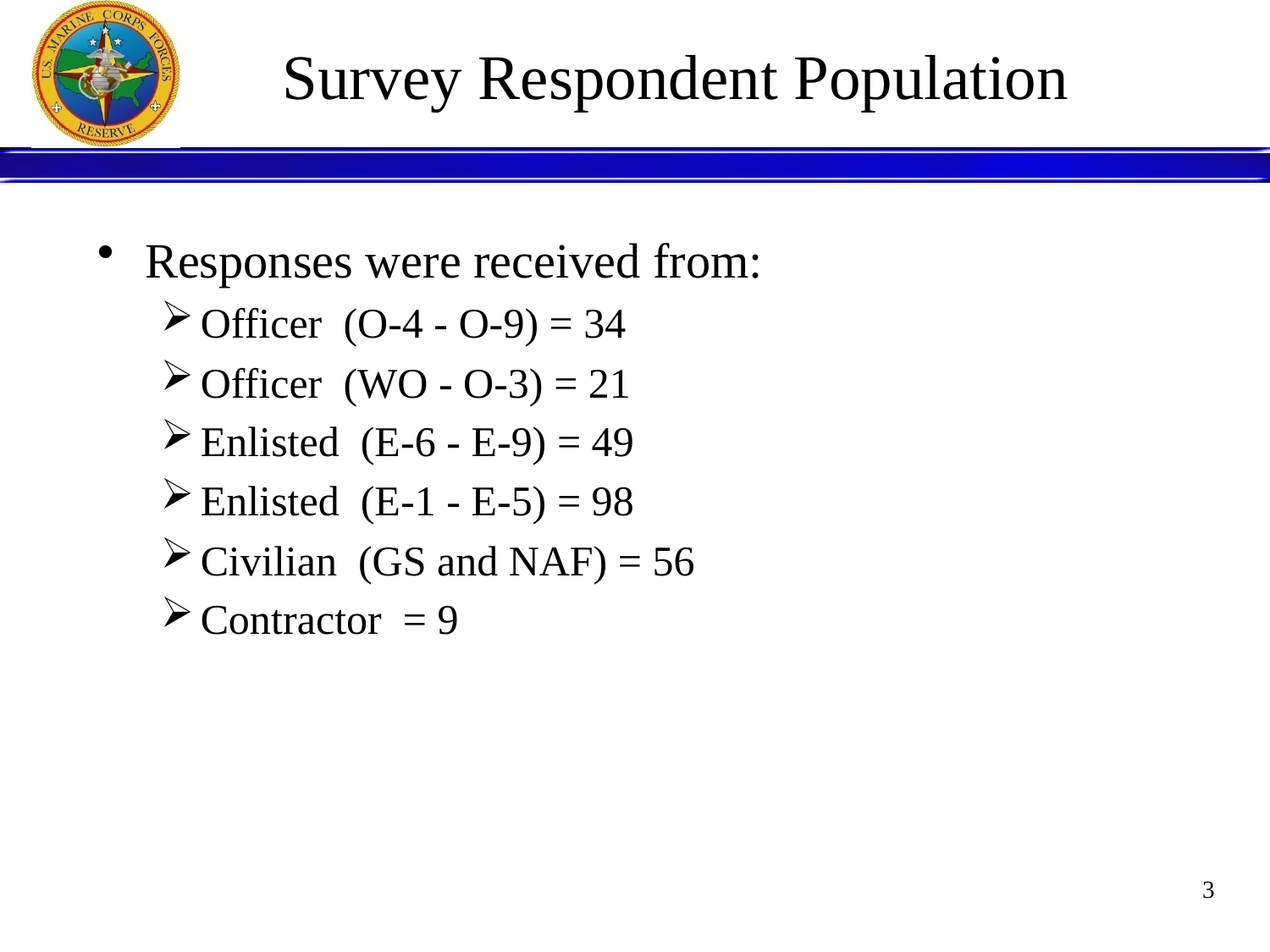

# Survey Respondent Population
Responses were received from:
Officer  (O-4 - O-9) = 34
Officer  (WO - O-3) = 21
Enlisted  (E-6 - E-9) = 49
Enlisted  (E-1 - E-5) = 98
Civilian  (GS and NAF) = 56
Contractor  = 9

3